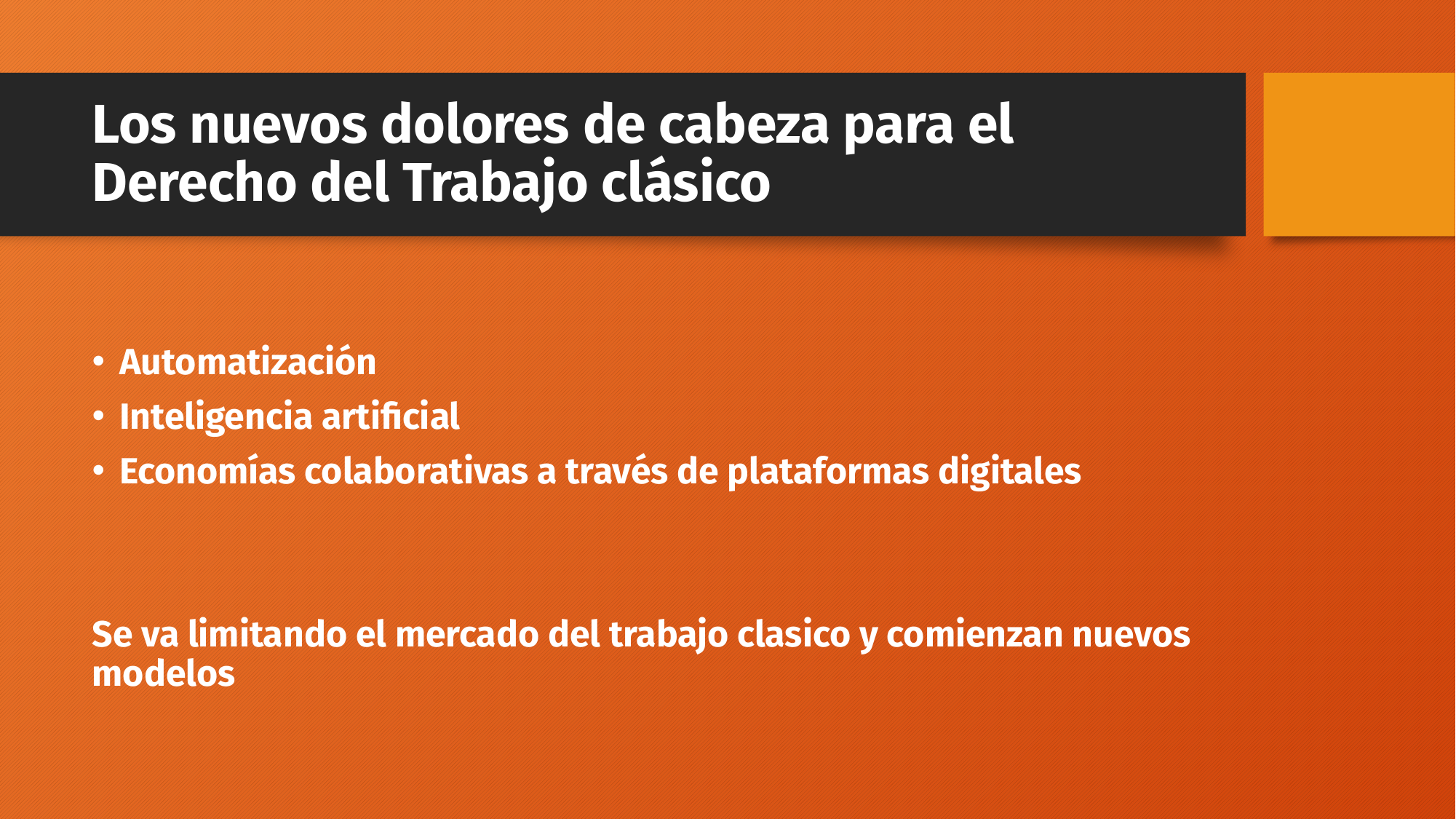

# Los nuevos dolores de cabeza para el Derecho del Trabajo clásico

Automatización
Inteligencia artificial
Economías colaborativas a través de plataformas digitales

Se va limitando el mercado del trabajo clasico y comienzan nuevos modelos